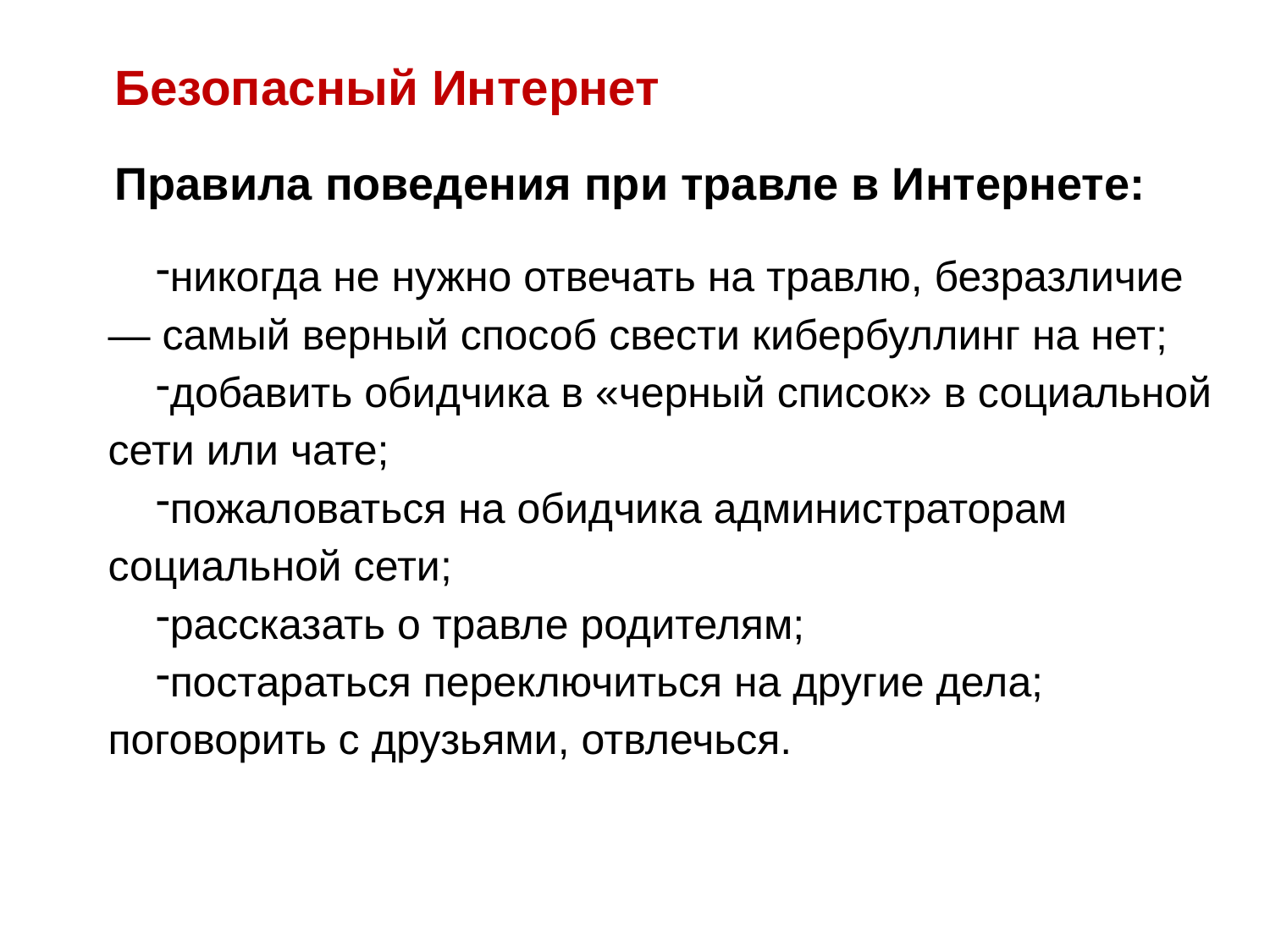

Безопасный Интернет
Правила поведения при травле в Интернете:
никогда не нужно отвечать на травлю, безразличие — самый верный способ свести кибербуллинг на нет;
добавить обидчика в «черный список» в социальной сети или чате;
пожаловаться на обидчика администраторам социальной сети;
рассказать о травле родителям;
постараться переключиться на другие дела; поговорить с друзьями, отвлечься.